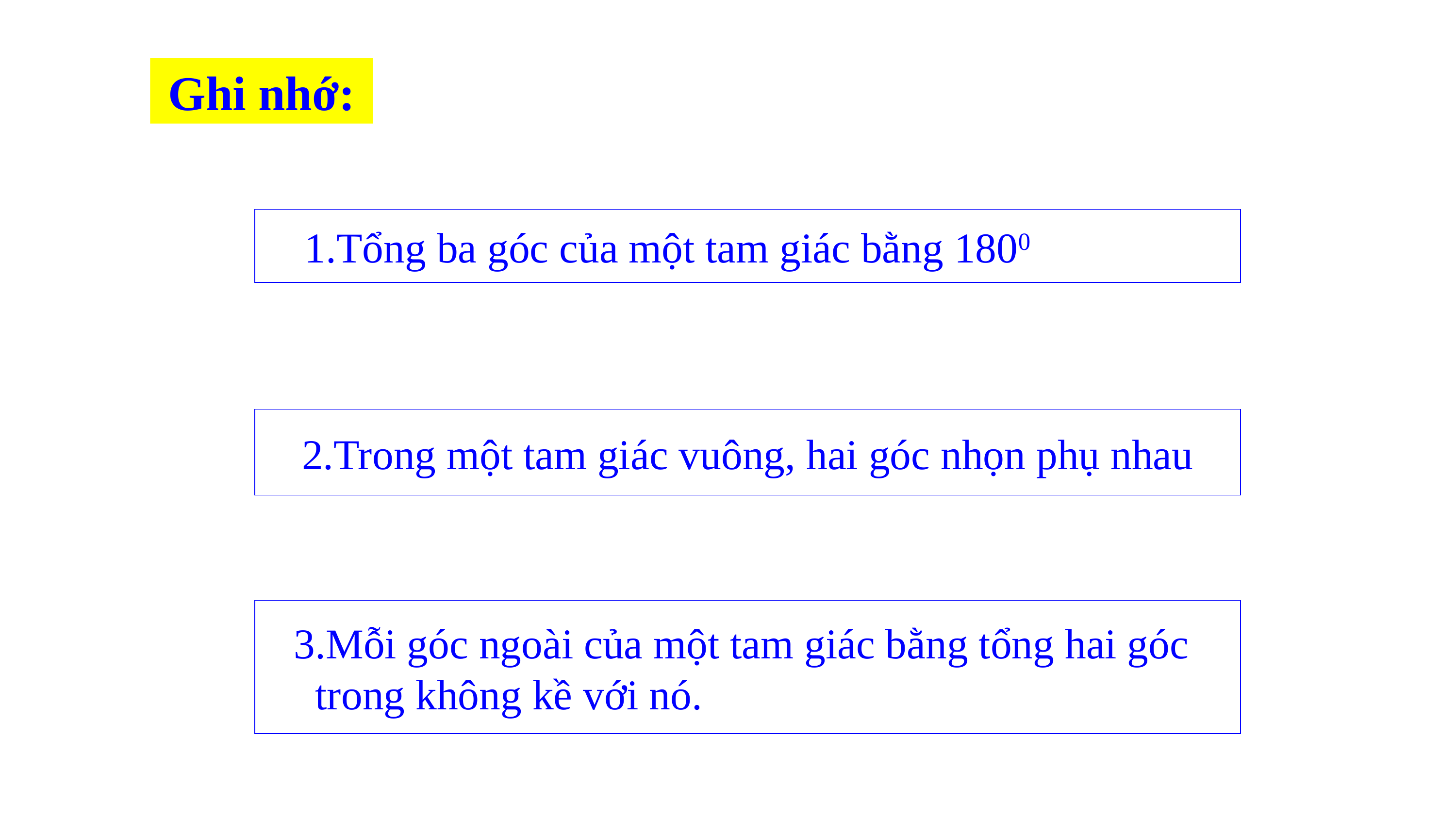

Ghi nhớ:
    1.Tổng ba góc của một tam giác bằng 1800
2.Trong một tam giác vuông, hai góc nhọn phụ nhau
   3.Mỗi góc ngoài của một tam giác bằng tổng hai góc
     trong không kề với nó.